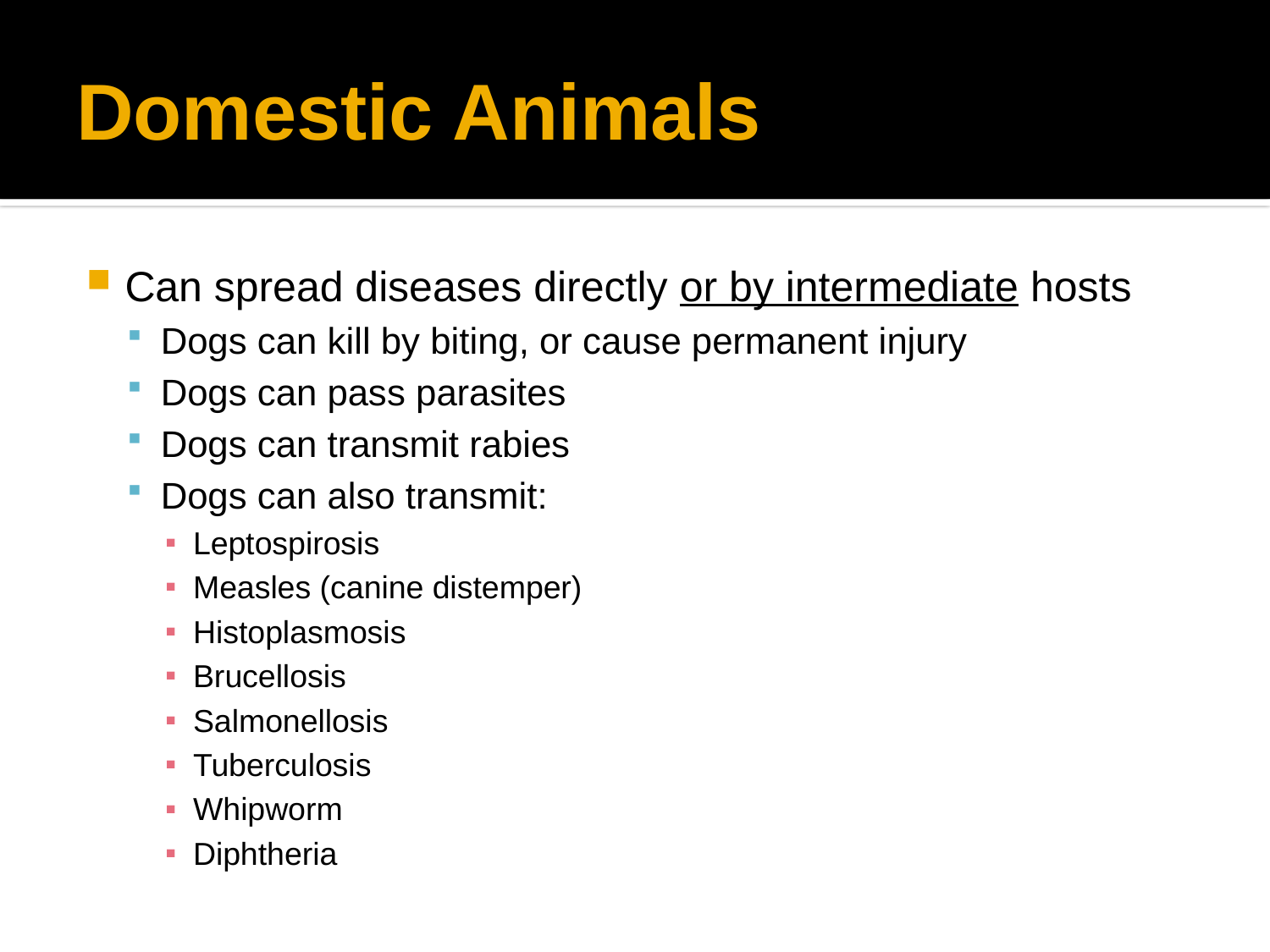

# Domestic Animals
Can spread diseases directly or by intermediate hosts
Dogs can kill by biting, or cause permanent injury
Dogs can pass parasites
Dogs can transmit rabies
Dogs can also transmit:
Leptospirosis
Measles (canine distemper)
Histoplasmosis
Brucellosis
Salmonellosis
Tuberculosis
Whipworm
Diphtheria